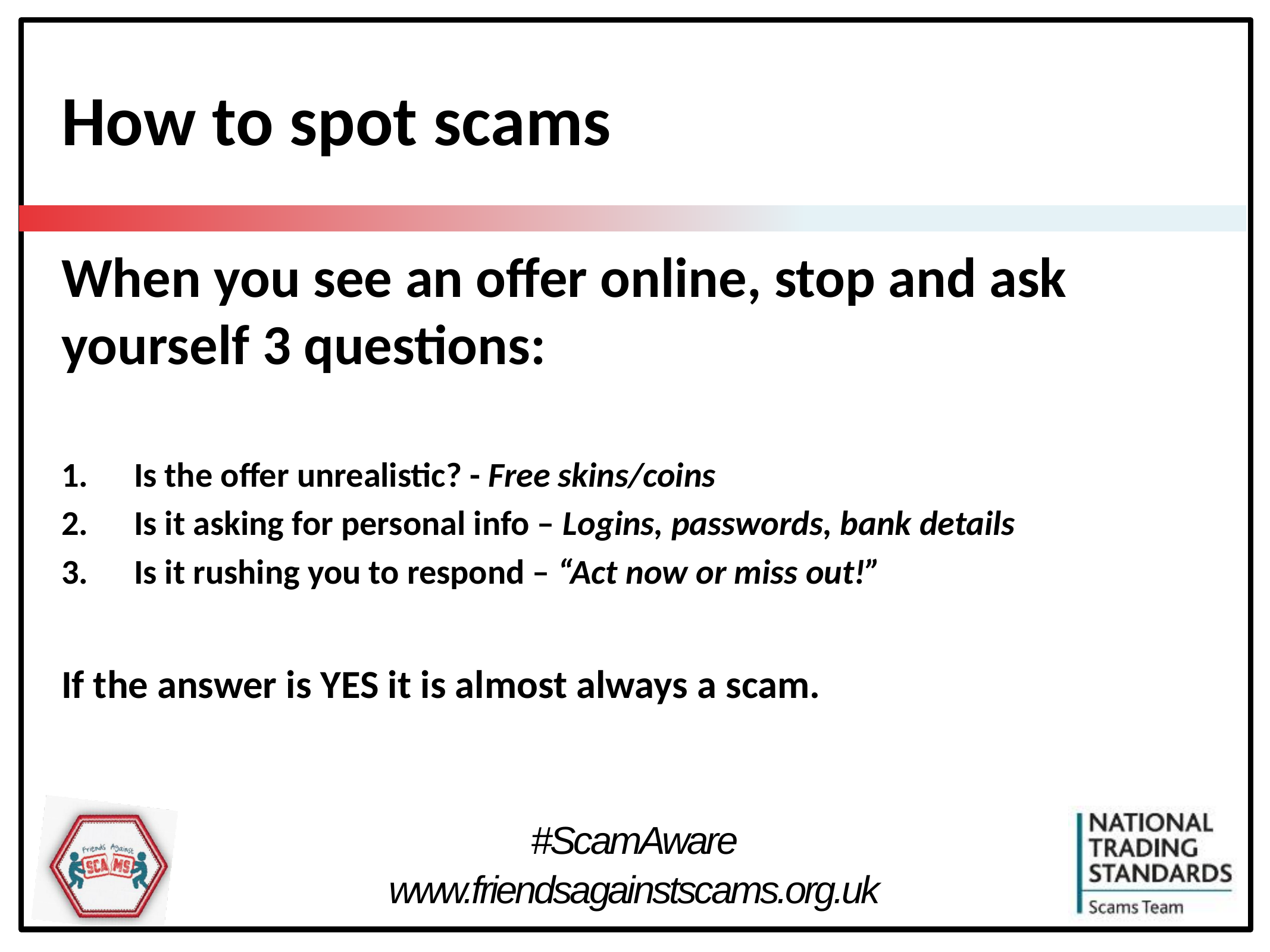

# How to spot scams
When you see an offer online, stop and ask yourself 3 questions:

Is the offer unrealistic? - Free skins/coins
Is it asking for personal info – Logins, passwords, bank details
Is it rushing you to respond – “Act now or miss out!”

If the answer is YES it is almost always a scam.